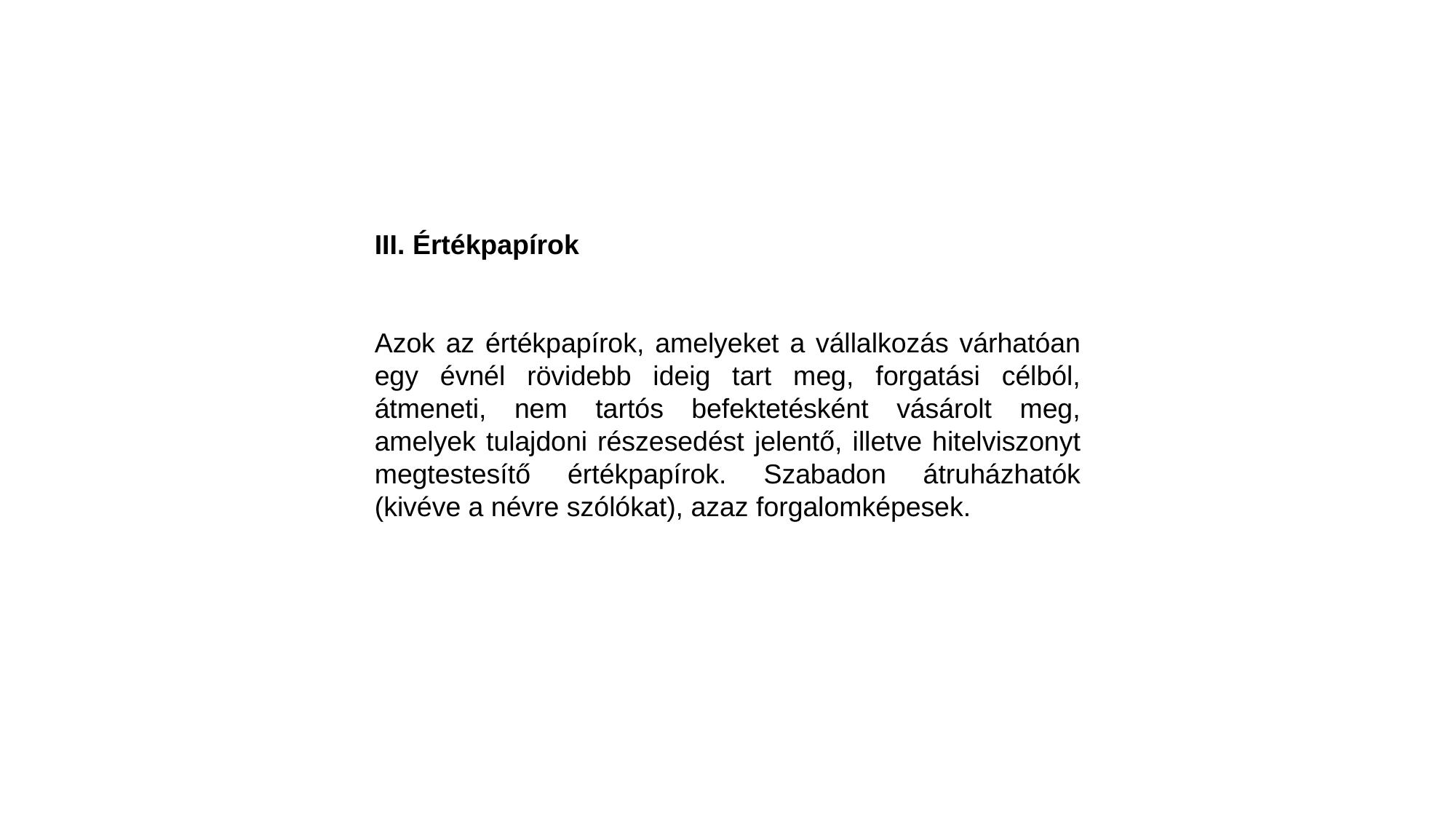

III. Értékpapírok

Azok az értékpapírok, amelyeket a vállalkozás várhatóan egy évnél rövidebb ideig tart meg, forgatási célból, átmeneti, nem tartós befektetésként vásárolt meg, amelyek tulajdoni részesedést jelentő, illetve hitelviszonyt megtestesítő értékpapírok. Szabadon átruházhatók (kivéve a névre szólókat), azaz forgalomképesek.